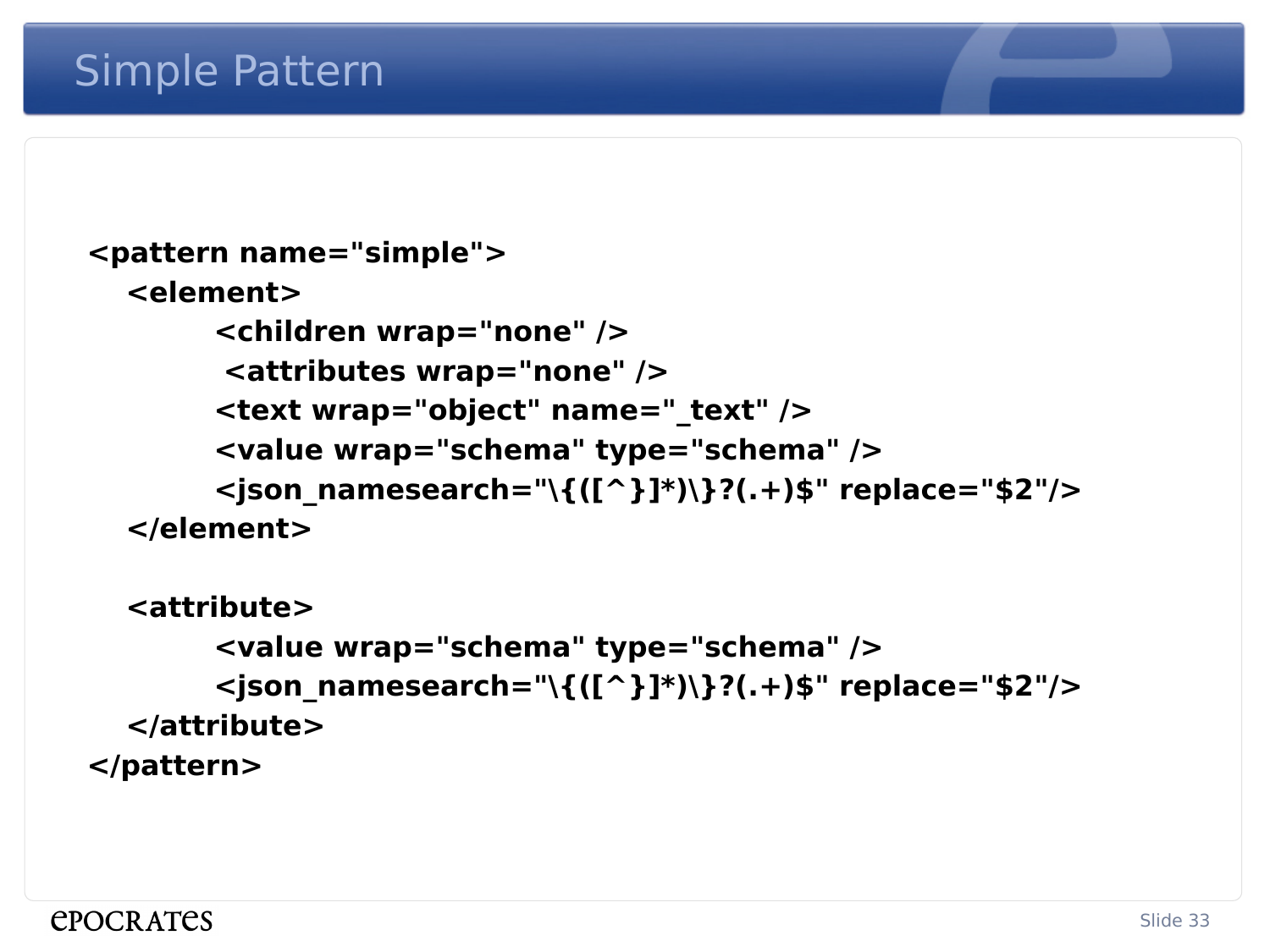

# Simple Pattern
<pattern name="simple">
    <element>
	<children wrap="none" />
   	 <attributes wrap="none" />
	<text wrap="object" name="_text" />
	<value wrap="schema" type="schema" />
	<json_namesearch="\{([^}]*)\}?(.+)$" replace="$2"/>
    </element>

    <attribute>
	<value wrap="schema" type="schema" />
	<json_namesearch="\{([^}]*)\}?(.+)$" replace="$2"/>
    </attribute>
</pattern>
Slide 33